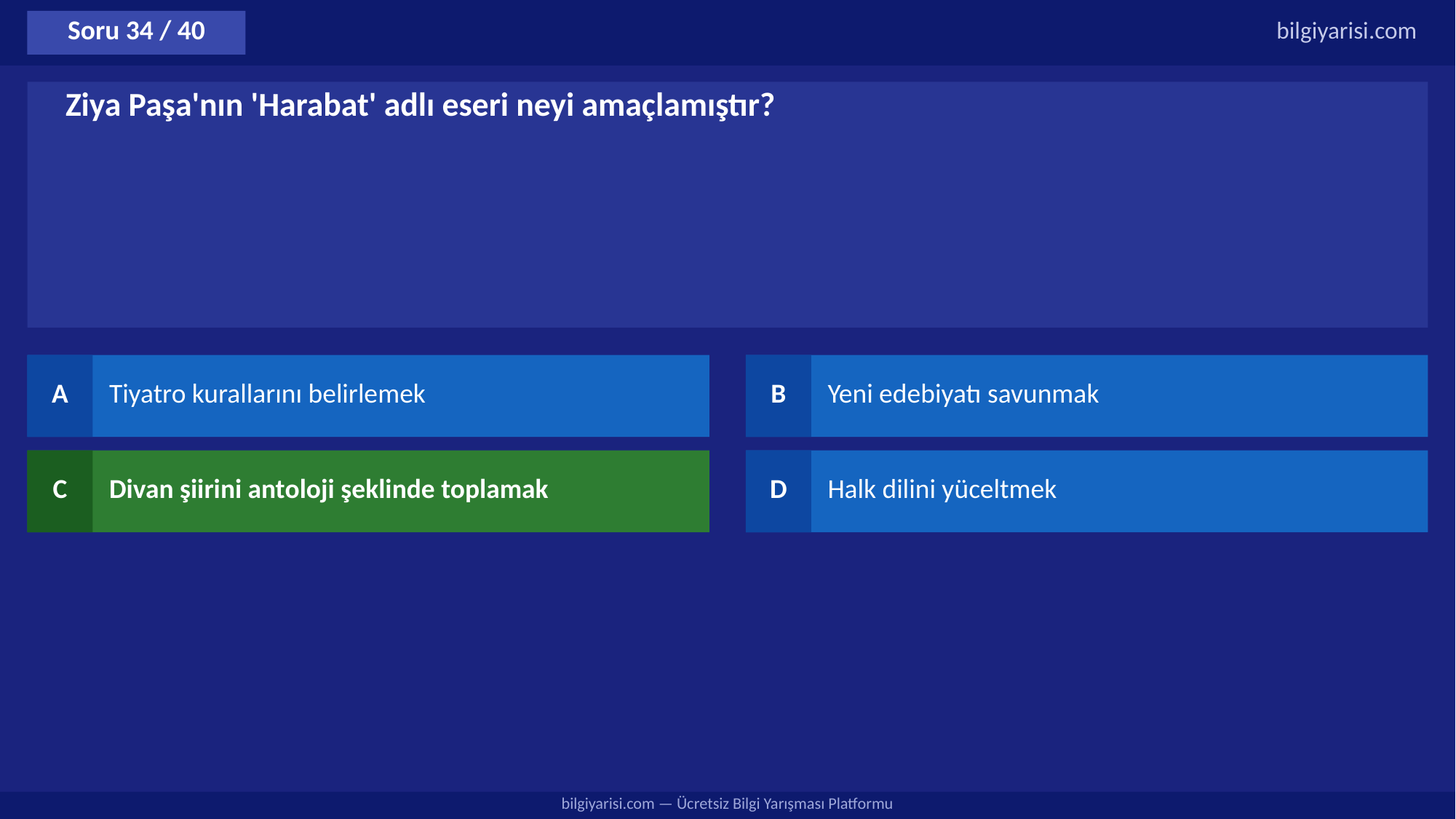

Soru 34 / 40
bilgiyarisi.com

Ziya Paşa'nın 'Harabat' adlı eseri neyi amaçlamıştır?

A
Tiyatro kurallarını belirlemek

B
Yeni edebiyatı savunmak

C
Divan şiirini antoloji şeklinde toplamak

D
Halk dilini yüceltmek
bilgiyarisi.com — Ücretsiz Bilgi Yarışması Platformu